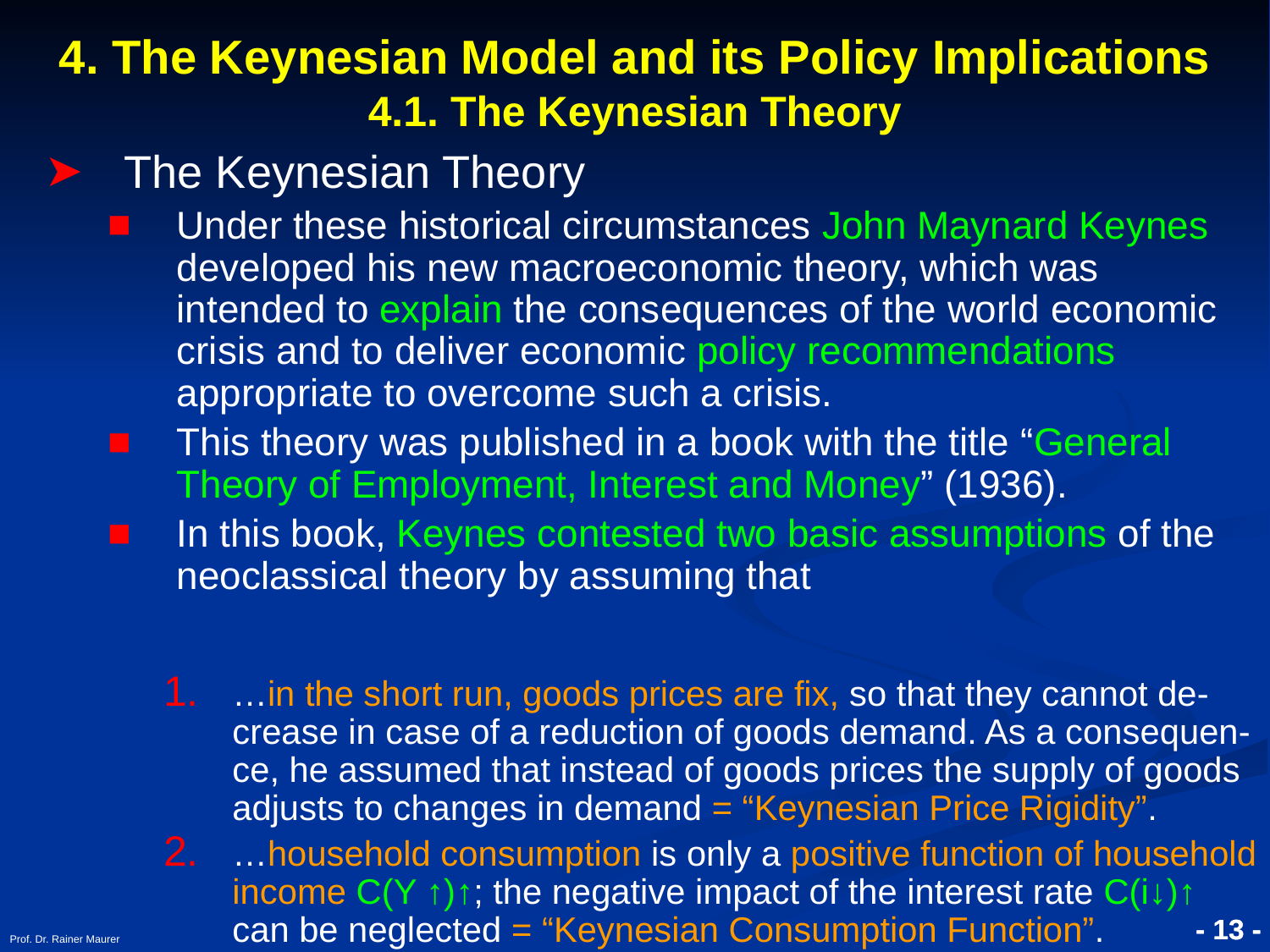

4. The Keynesian Model and its Policy Implications
4.1. The Keynesian Theory
The Keynesian Theory
Under these historical circumstances John Maynard Keynes developed his new macroeconomic theory, which was intended to explain the consequences of the world economic crisis and to deliver economic policy recommendations appropriate to overcome such a crisis.
This theory was published in a book with the title “General Theory of Employment, Interest and Money” (1936).
In this book, Keynes contested two basic assumptions of the neoclassical theory by assuming that

…in the short run, goods prices are fix, so that they cannot de-crease in case of a reduction of goods demand. As a consequen-ce, he assumed that instead of goods prices the supply of goods adjusts to changes in demand = “Keynesian Price Rigidity”.
…household consumption is only a positive function of household income C(Y ↑)↑; the negative impact of the interest rate C(i↓)↑ can be neglected = “Keynesian Consumption Function”.
Prof. Dr. Rainer Maurer
- 13 -
- 13 -